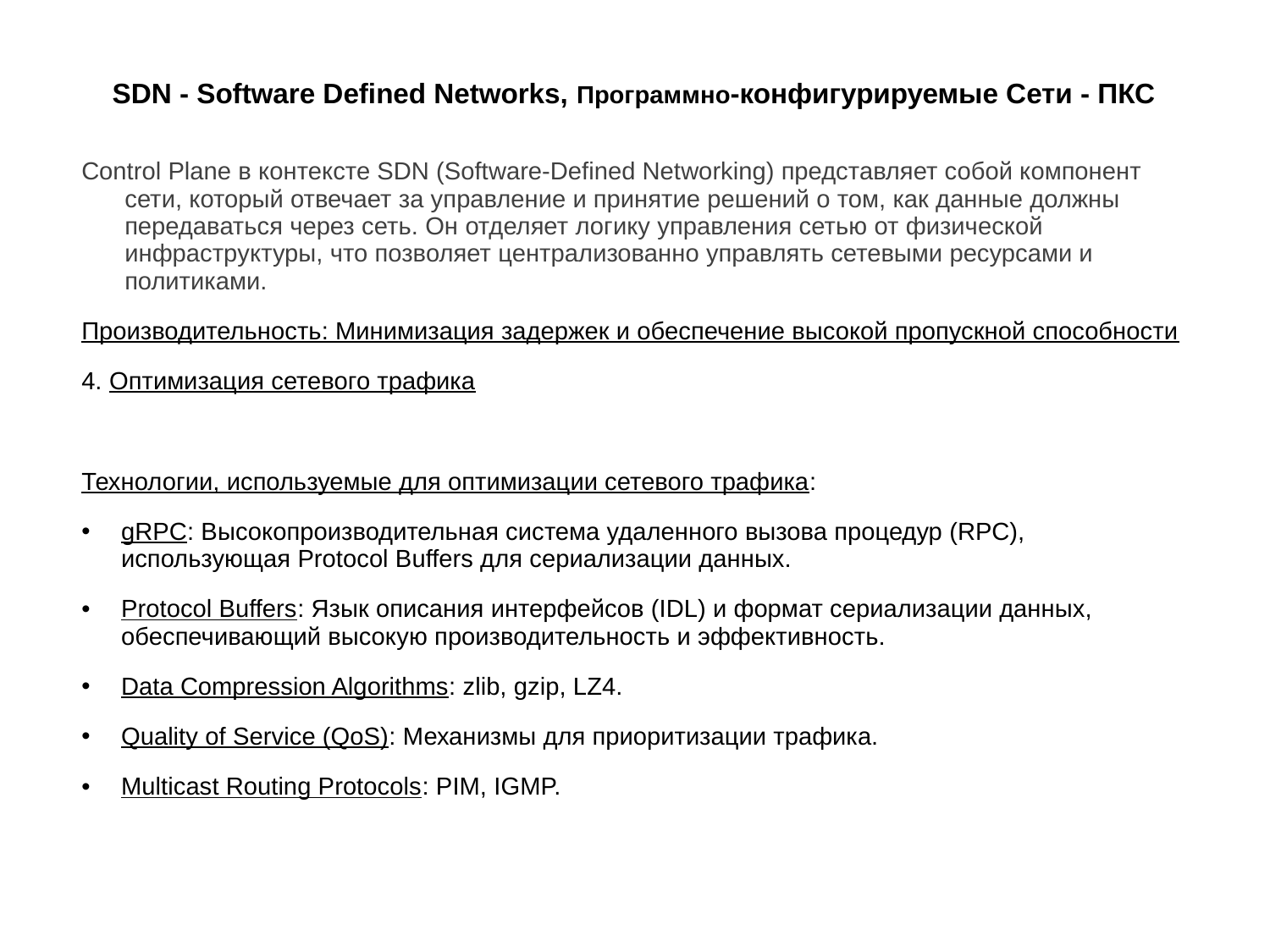

# SDN - Software Defined Networks, Программно-конфигурируемые Сети - ПКС

Control Plane в контексте SDN (Software-Defined Networking) представляет собой компонент сети, который отвечает за управление и принятие решений о том, как данные должны передаваться через сеть. Он отделяет логику управления сетью от физической инфраструктуры, что позволяет централизованно управлять сетевыми ресурсами и политиками.
Производительность: Минимизация задержек и обеспечение высокой пропускной способности
4. Оптимизация сетевого трафика

Технологии, используемые для оптимизации сетевого трафика:
gRPC: Высокопроизводительная система удаленного вызова процедур (RPC), использующая Protocol Buffers для сериализации данных.
Protocol Buffers: Язык описания интерфейсов (IDL) и формат сериализации данных, обеспечивающий высокую производительность и эффективность.
Data Compression Algorithms: zlib, gzip, LZ4.
Quality of Service (QoS): Механизмы для приоритизации трафика.
Multicast Routing Protocols: PIM, IGMP.